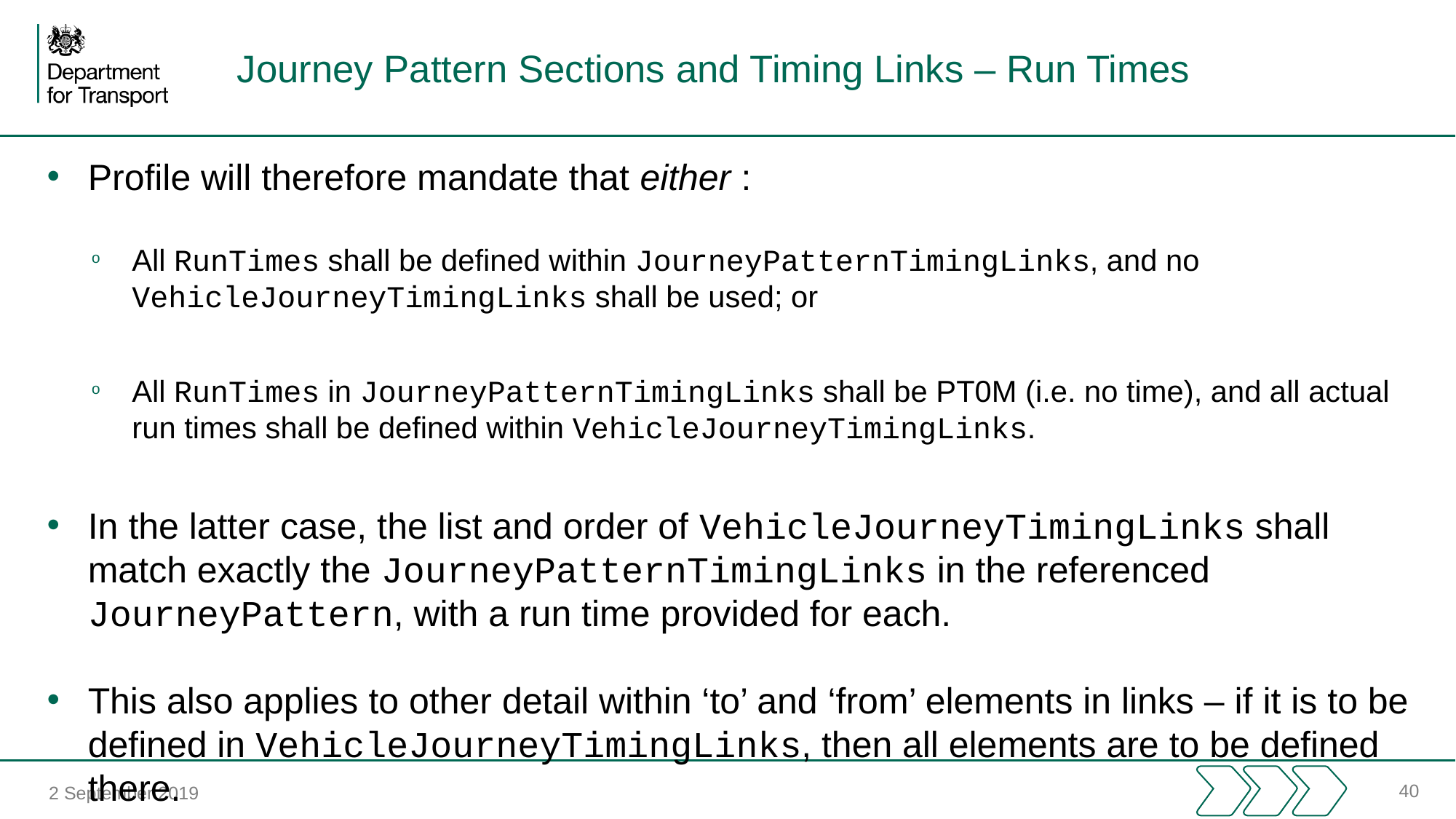

# Journey Pattern Sections and Timing Links – Run Times
Profile will therefore mandate that either :

All RunTimes shall be defined within JourneyPatternTimingLinks, and no VehicleJourneyTimingLinks shall be used; or

All RunTimes in JourneyPatternTimingLinks shall be PT0M (i.e. no time), and all actual run times shall be defined within VehicleJourneyTimingLinks.

In the latter case, the list and order of VehicleJourneyTimingLinks shall match exactly the JourneyPatternTimingLinks in the referenced JourneyPattern, with a run time provided for each.

This also applies to other detail within ‘to’ and ‘from’ elements in links – if it is to be defined in VehicleJourneyTimingLinks, then all elements are to be defined there.
40